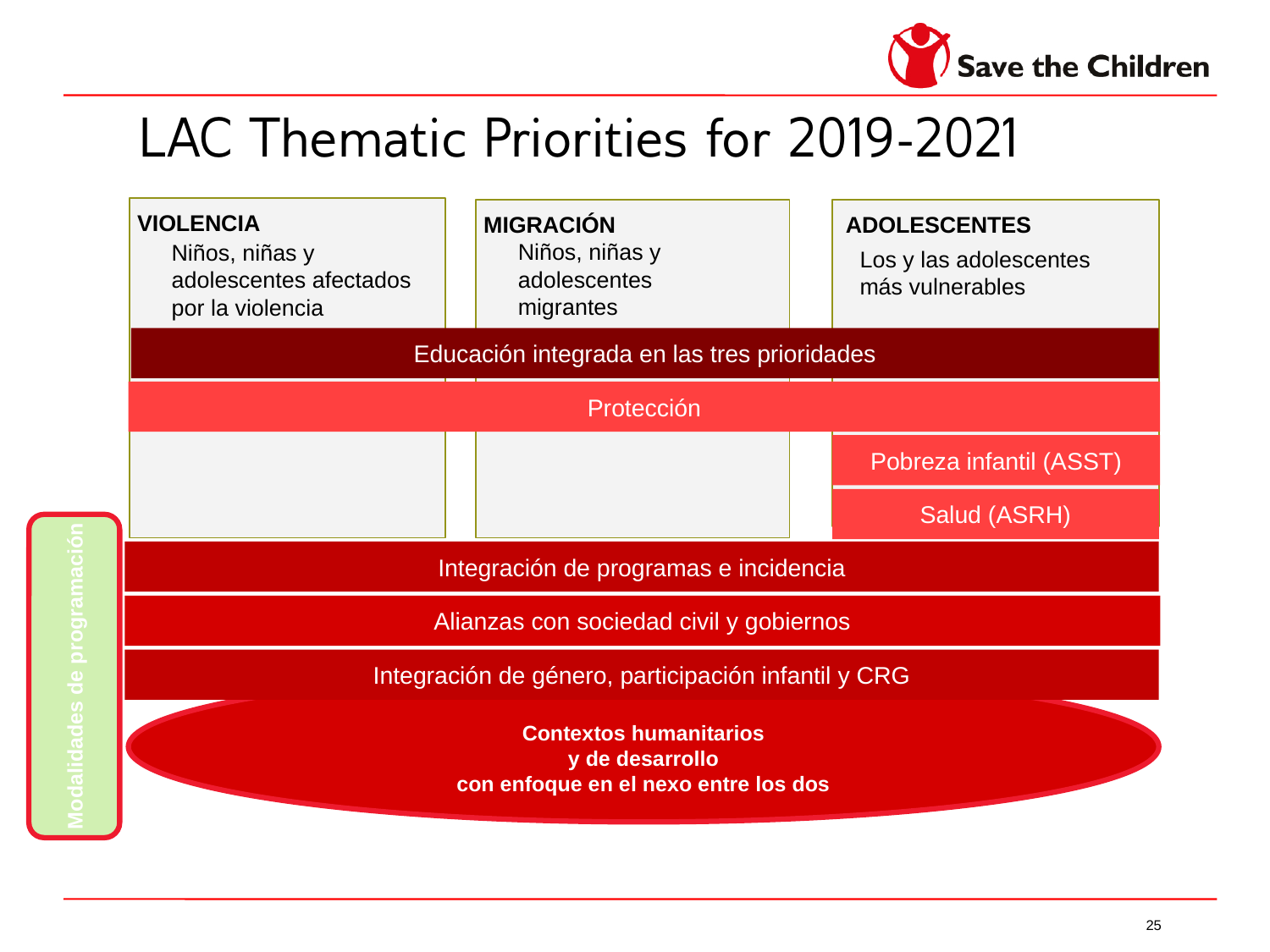

# LAC Thematic Priorities for 2019-2021
VIOLENCIA
MIGRACIÓN

ADOLESCENTES

Los y las adolescentes más vulnerables
Niños, niñas y adolescentes migrantes
Niños, niñas y adolescentes afectados por la violencia
Educación integrada en las tres prioridades
Protección
Pobreza infantil (ASST)
Salud (ASRH)
Integración de programas e incidencia
Alianzas con sociedad civil y gobiernos
Modalidades de programación
Integración de género, participación infantil y CRG

Contextos humanitarios
y de desarrollo
con enfoque en el nexo entre los dos